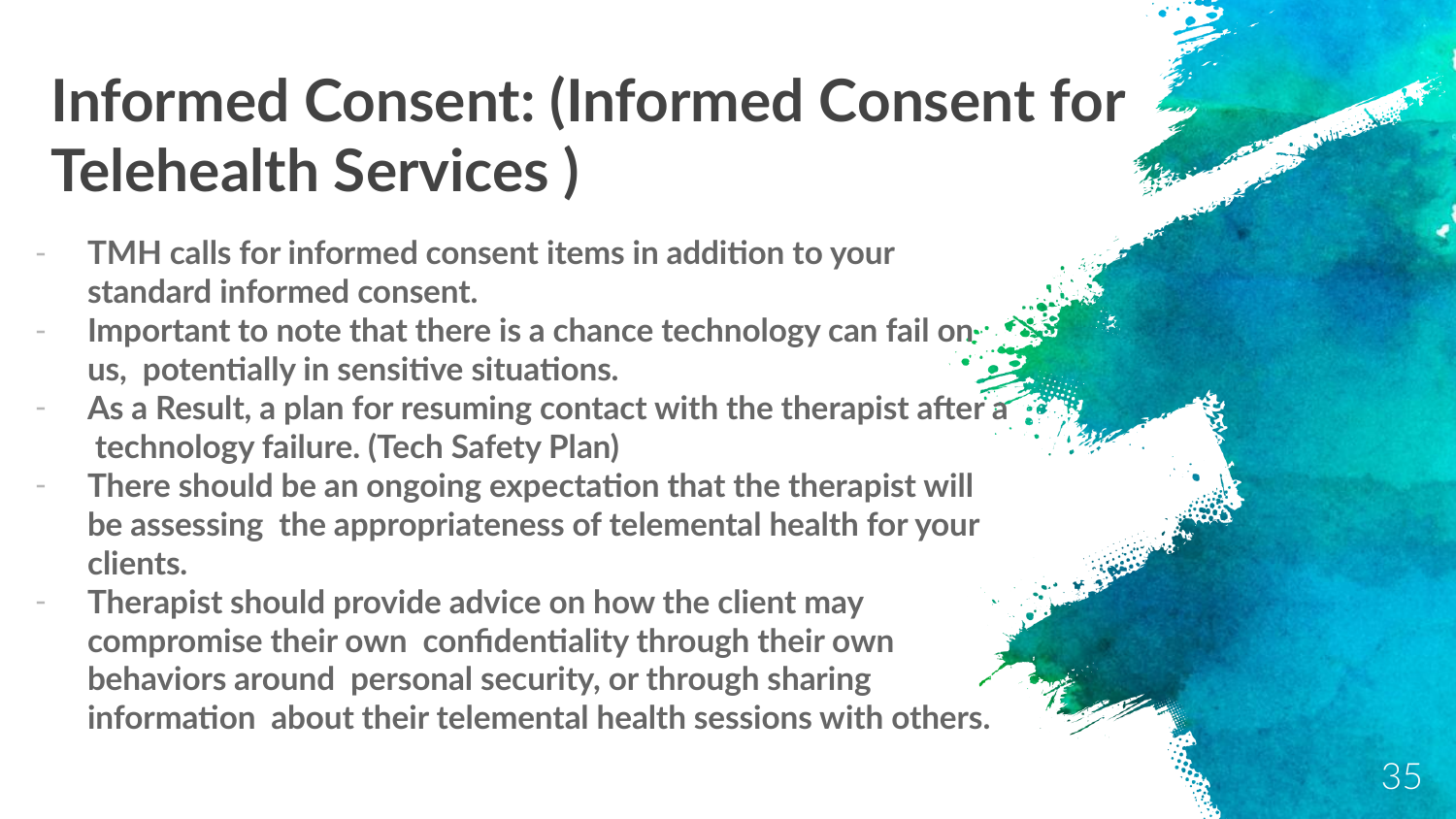

# Informed Consent: (Informed Consent for Telehealth Services )
TMH calls for informed consent items in addition to your standard informed consent.
Important to note that there is a chance technology can fail on us,  potentially in sensitive situations.
As a Result, a plan for resuming contact with the therapist after a  technology failure. (Tech Safety Plan)
There should be an ongoing expectation that the therapist will be assessing  the appropriateness of telemental health for your clients.
Therapist should provide advice on how the client may compromise their own  confidentiality through their own behaviors around  personal security, or through sharing information  about their telemental health sessions with others.

35